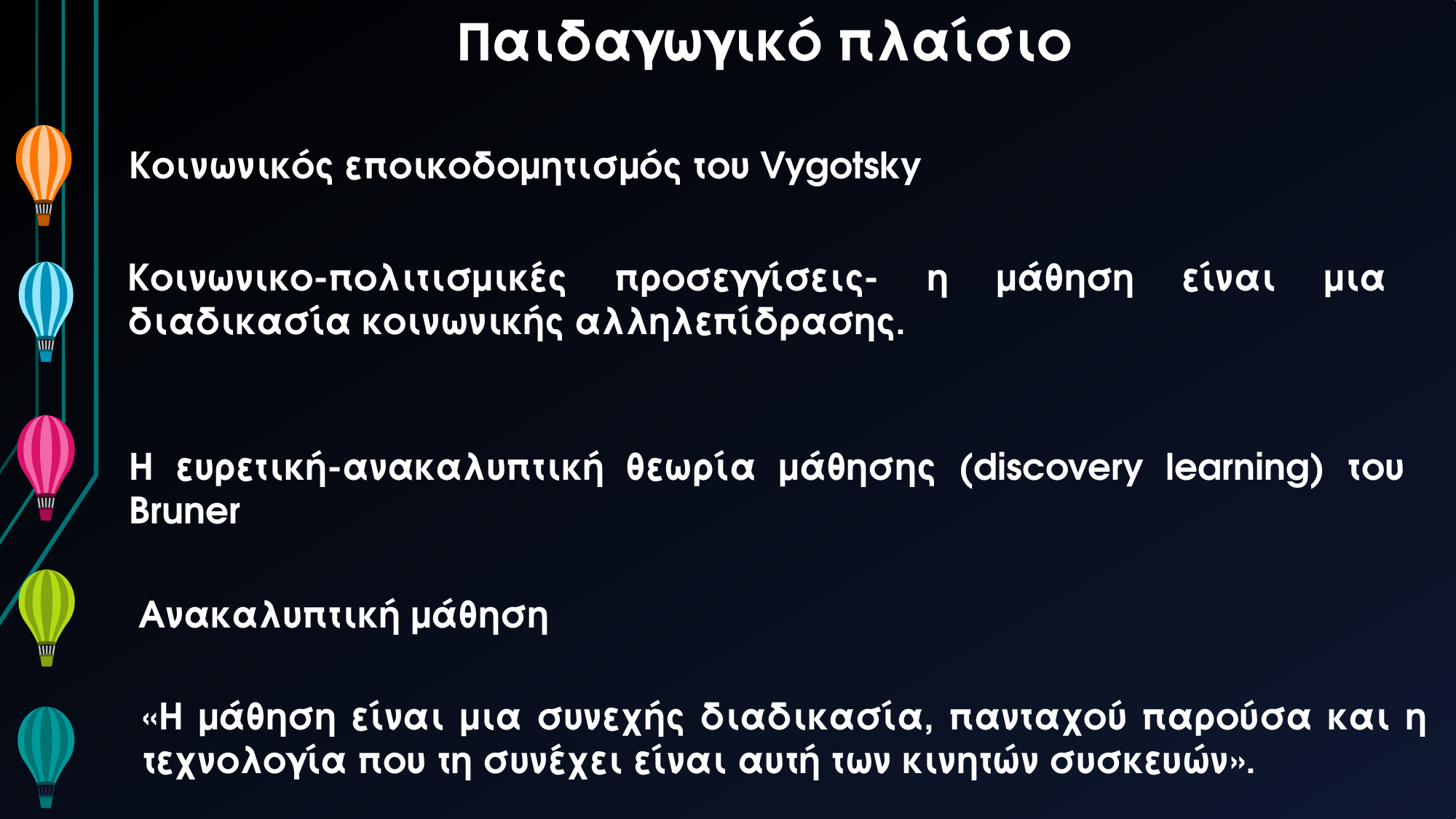

# Παιδαγωγικό πλαίσιο

Κοινωνικός εποικοδομητισμός του Vygotsky
Κοινωνικο-πολιτισμικές προσεγγίσεις- η μάθηση είναι μια διαδικασία κοινωνικής αλληλεπίδρασης.

Η ευρετική-ανακαλυπτική θεωρία μάθησης (discovery learning) του Bruner

Ανακαλυπτική μάθηση
«Η μάθηση είναι μια συνεχής διαδικασία, πανταχού παρούσα και η τεχνολογία που τη συνέχει είναι αυτή των κινητών συσκευών».